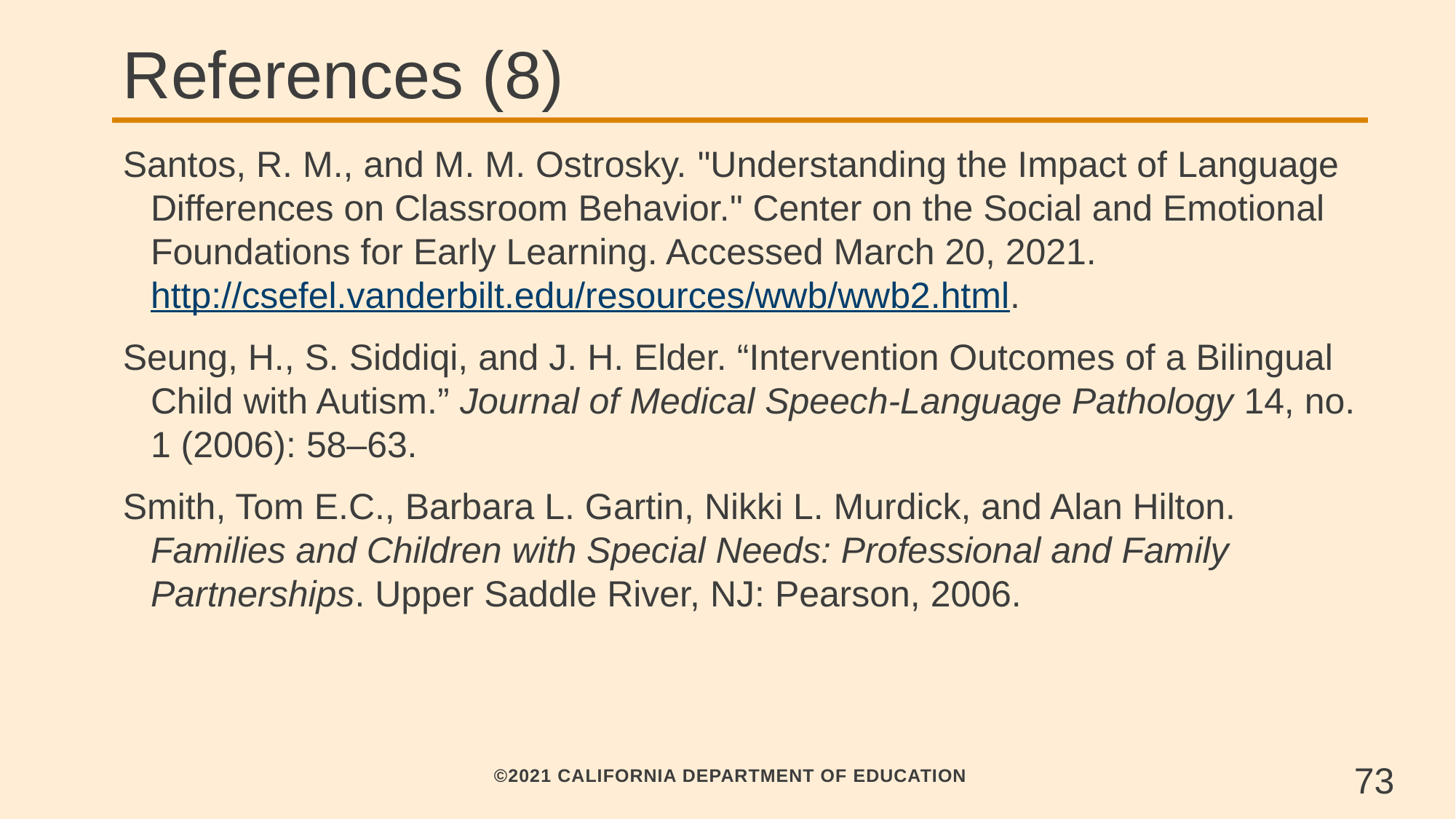

# References (8)
Santos, R. M., and M. M. Ostrosky. "Understanding the Impact of Language Differences on Classroom Behavior." Center on the Social and Emotional Foundations for Early Learning. Accessed March 20, 2021. http://csefel.vanderbilt.edu/resources/wwb/wwb2.html.
Seung, H., S. Siddiqi, and J. H. Elder. “Intervention Outcomes of a Bilingual Child with Autism.” Journal of Medical Speech-Language Pathology 14, no. 1 (2006): 58–63.
Smith, Tom E.C., Barbara L. Gartin, Nikki L. Murdick, and Alan Hilton. Families and Children with Special Needs: Professional and Family Partnerships. Upper Saddle River, NJ: Pearson, 2006.
73